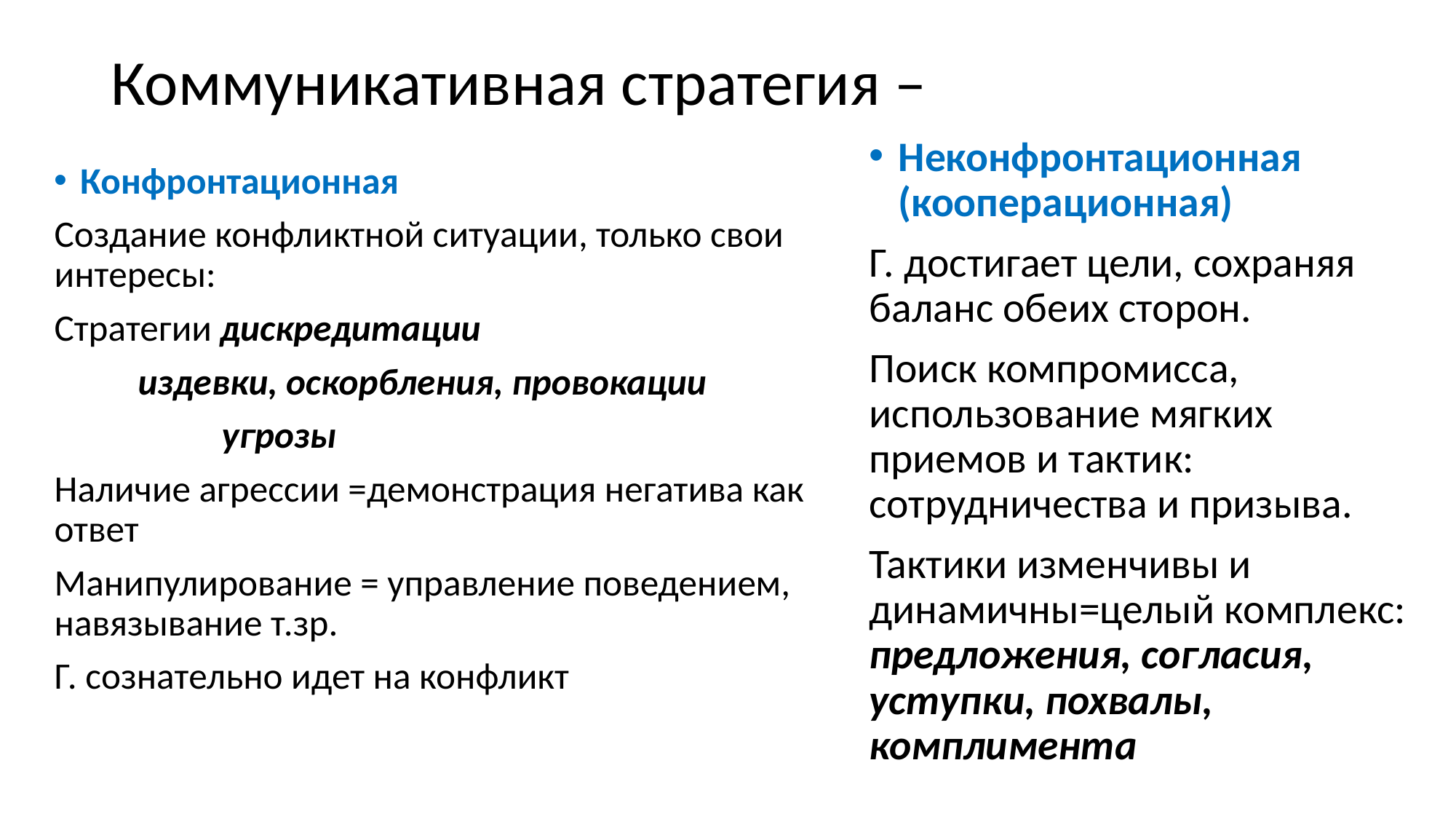

# Коммуникативная стратегия –
Неконфронтационная (кооперационная)
Г. достигает цели, сохраняя баланс обеих сторон.
Поиск компромисса, использование мягких приемов и тактик: сотрудничества и призыва.
Тактики изменчивы и динамичны=целый комплекс: предложения, согласия, уступки, похвалы, комплимента
Конфронтационная
Создание конфликтной ситуации, только свои интересы:
Стратегии дискредитации
          издевки, оскорбления, провокации
                    угрозы
Наличие агрессии =демонстрация негатива как ответ
Манипулирование = управление поведением, навязывание т.зр.
Г. сознательно идет на конфликт